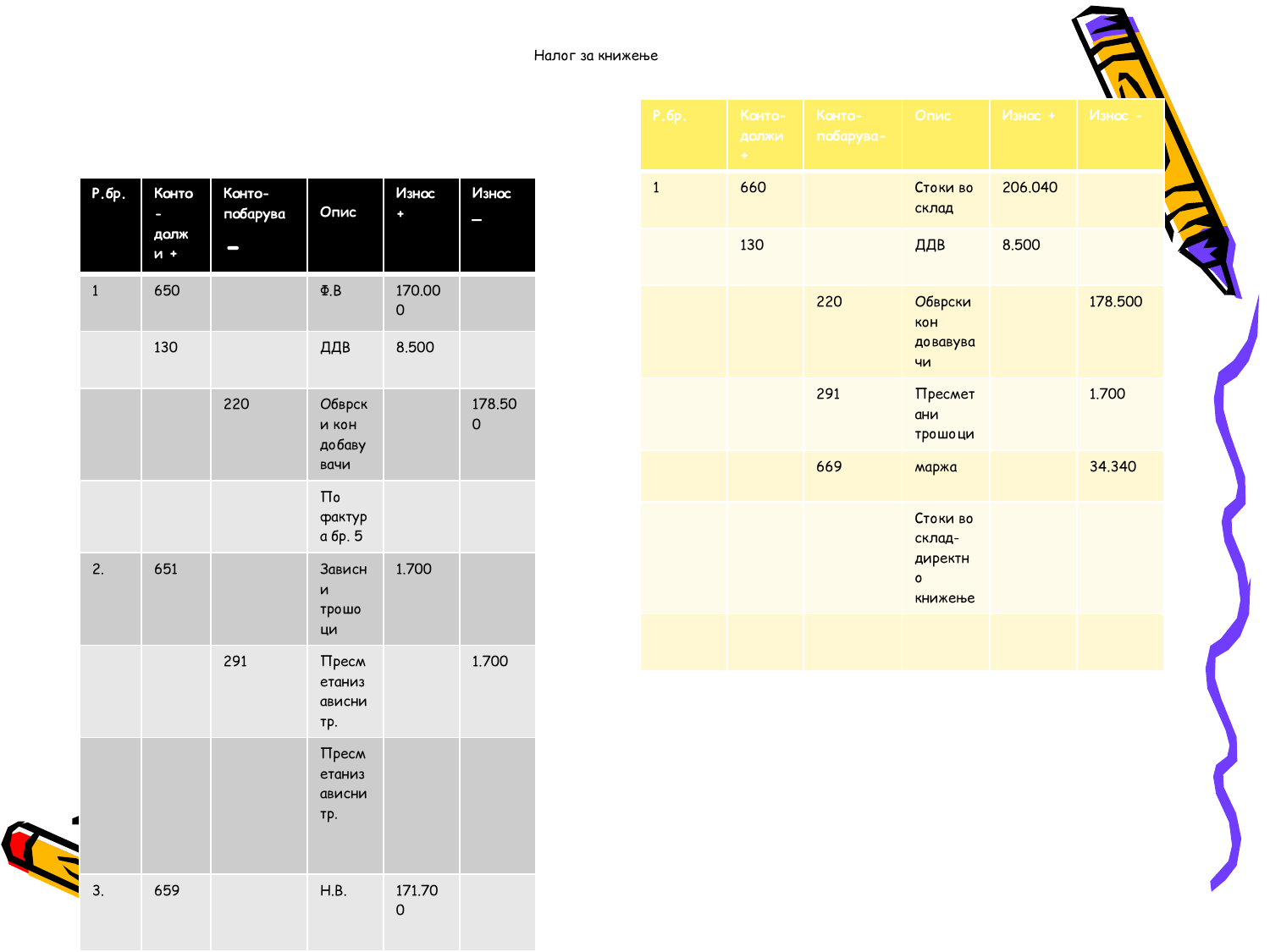

# Налог за книжење
| Р.бр. | Конто-должи+ | Конто-побарува- | Опис | Износ + | Износ - |
| --- | --- | --- | --- | --- | --- |
| 1 | 660 |  | Стоки во склад | 206.040 |  |
|  | 130 |  | ДДВ | 8.500 |  |
|  |  | 220 | Обврски кон довавувачи |  | 178.500 |
|  |  | 291 | Пресметани трошоци |  | 1.700 |
|  |  | 669 | маржа |  | 34.340 |
|  |  |  | Стоки во склад-директно книжење |  |  |
|  |  |  |  |  |  |
| Р.бр. | Конто- должи + | Конто-побарува - | Опис | Износ + | Износ \_ |
| --- | --- | --- | --- | --- | --- |
| 1 | 650 |  | Ф.В | 170.000 |  |
|  | 130 |  | ДДВ | 8.500 |  |
|  |  | 220 | Обврски кон добавувачи |  | 178.500 |
|  |  |  | По фактура бр. 5 |  |  |
| 2. | 651 |  | Зависни трошоци | 1.700 |  |
|  |  | 291 | Пресметанизависни тр. |  | 1.700 |
|  |  |  | Пресметанизависни тр. |  |  |
| 3. | 659 |  | Н.В. | 171.700 |  |
|  |  | 650 | Ф.В |  | 170.000 |
|  |  | 651 | З.Т. |  | 1.700 |
| 4. | 660 | 659 669 | Стоки на склад НВ Маржа во Стоки магацин по прдажна вредност- индиректно книжење | 206040 | 171.700 34.340 |